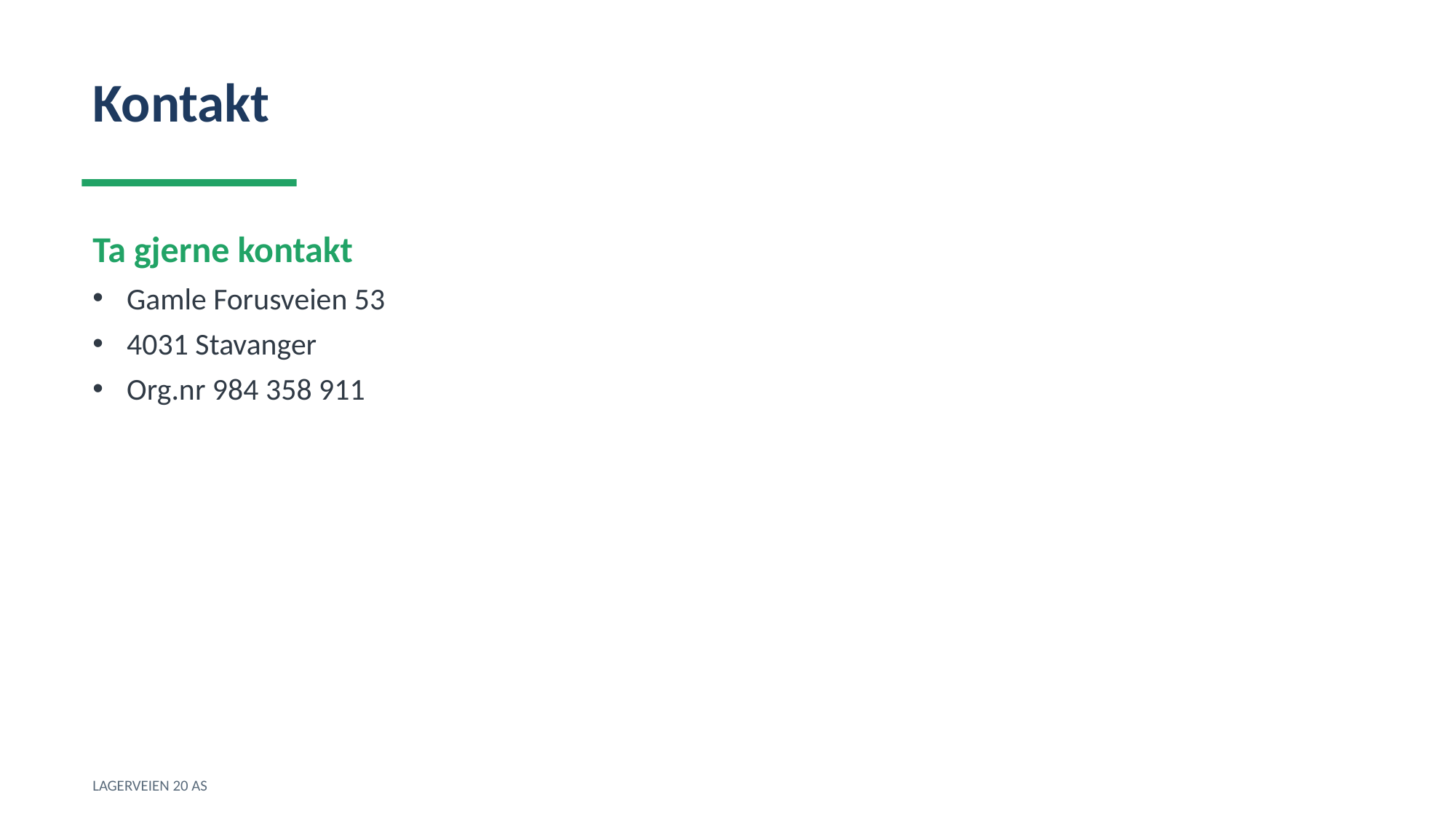

Kontakt

Ta gjerne kontakt
Gamle Forusveien 53
4031 Stavanger
Org.nr 984 358 911
LAGERVEIEN 20 AS